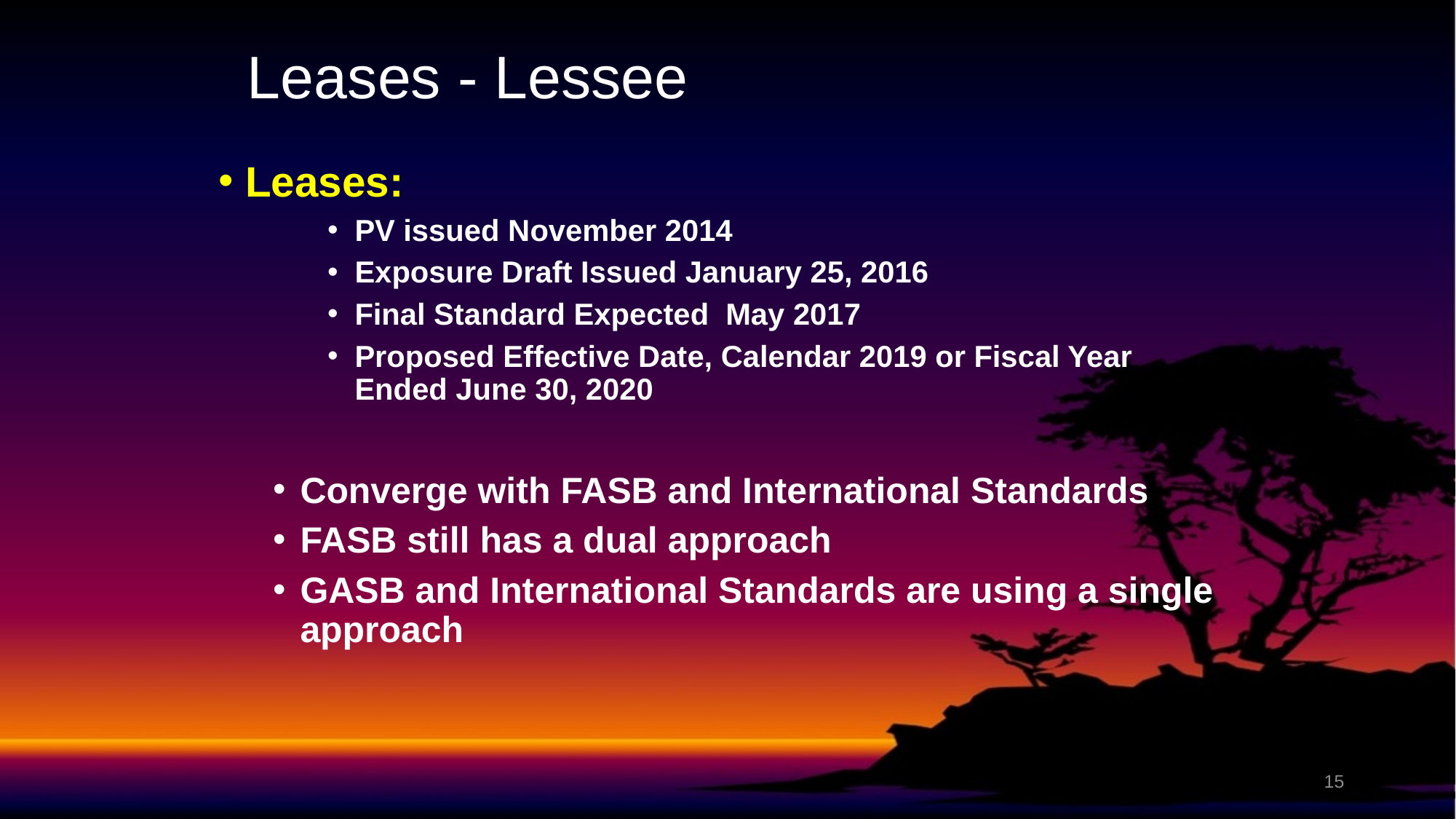

# Leases - Lessee
Leases:
PV issued November 2014
Exposure Draft Issued January 25, 2016
Final Standard Expected  May 2017
Proposed Effective Date, Calendar 2019 or Fiscal Year Ended June 30, 2020

Converge with FASB and International Standards
FASB still has a dual approach
GASB and International Standards are using a single approach

15